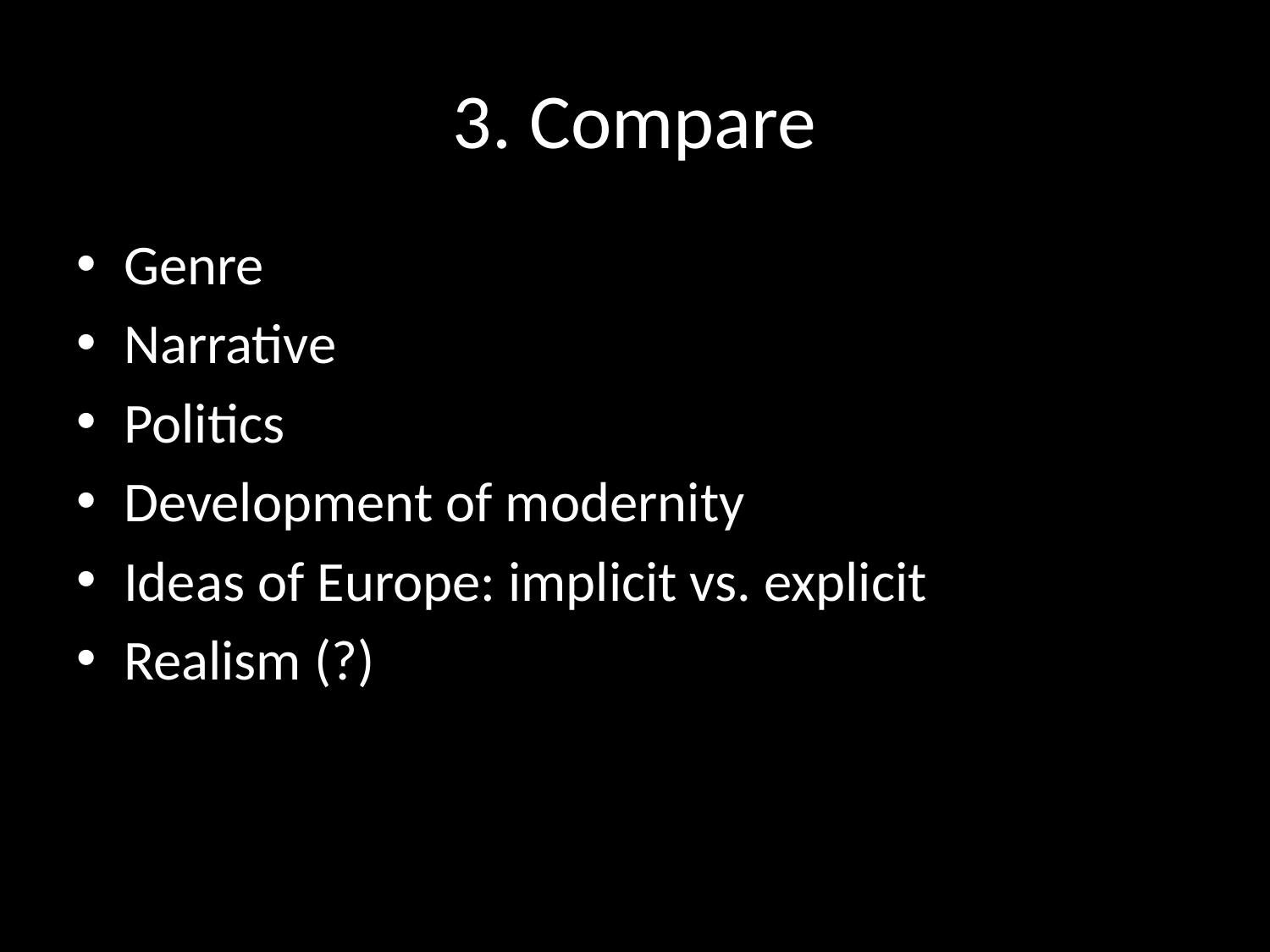

# 3. Compare
Genre
Narrative
Politics
Development of modernity
Ideas of Europe: implicit vs. explicit
Realism (?)